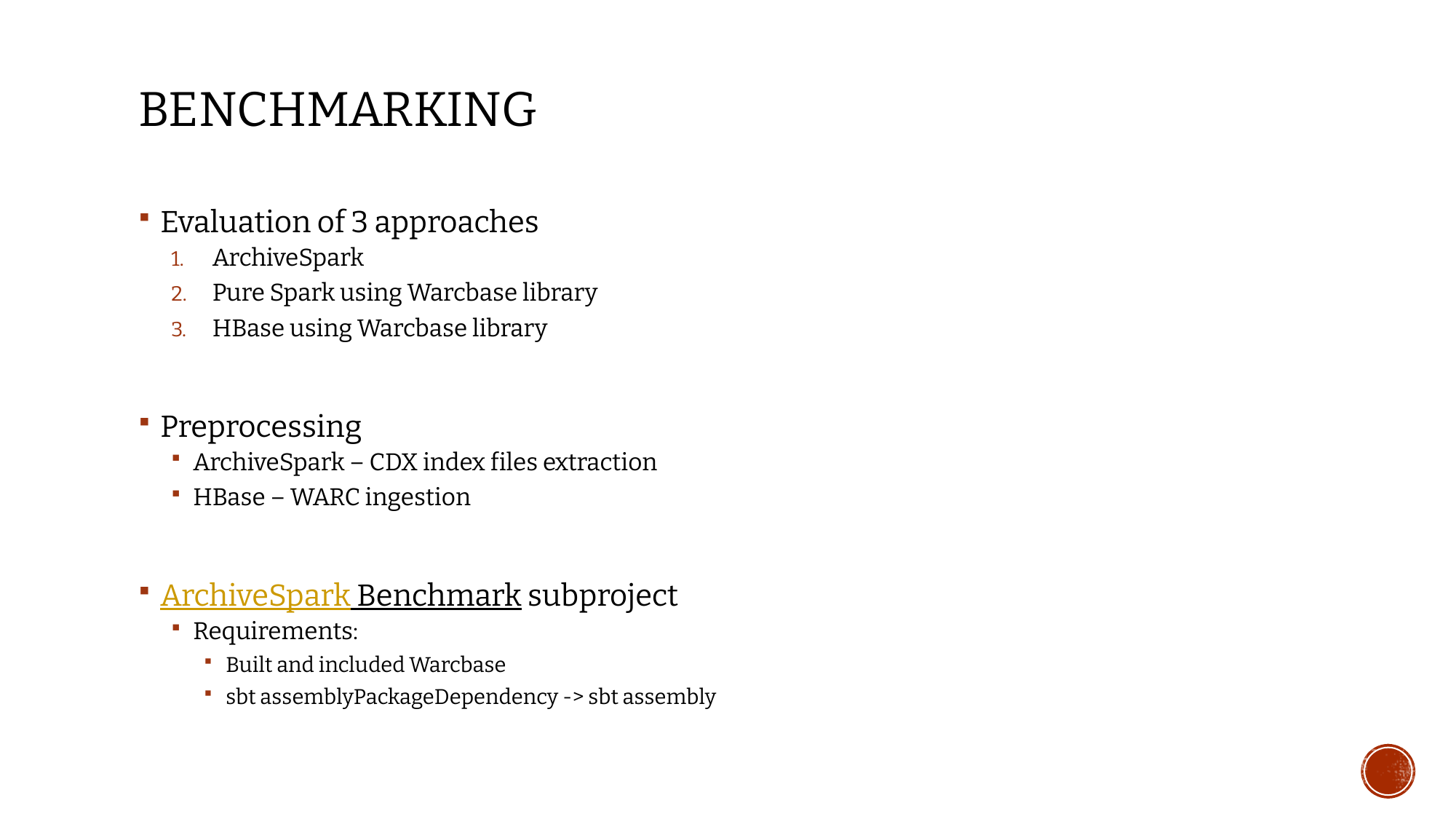

# Benchmarking
Evaluation of 3 approaches
ArchiveSpark
Pure Spark using Warcbase library
HBase using Warcbase library

Preprocessing
ArchiveSpark – CDX index files extraction
HBase – WARC ingestion

ArchiveSpark Benchmark subproject
Requirements:
Built and included Warcbase
sbt assemblyPackageDependency -> sbt assembly